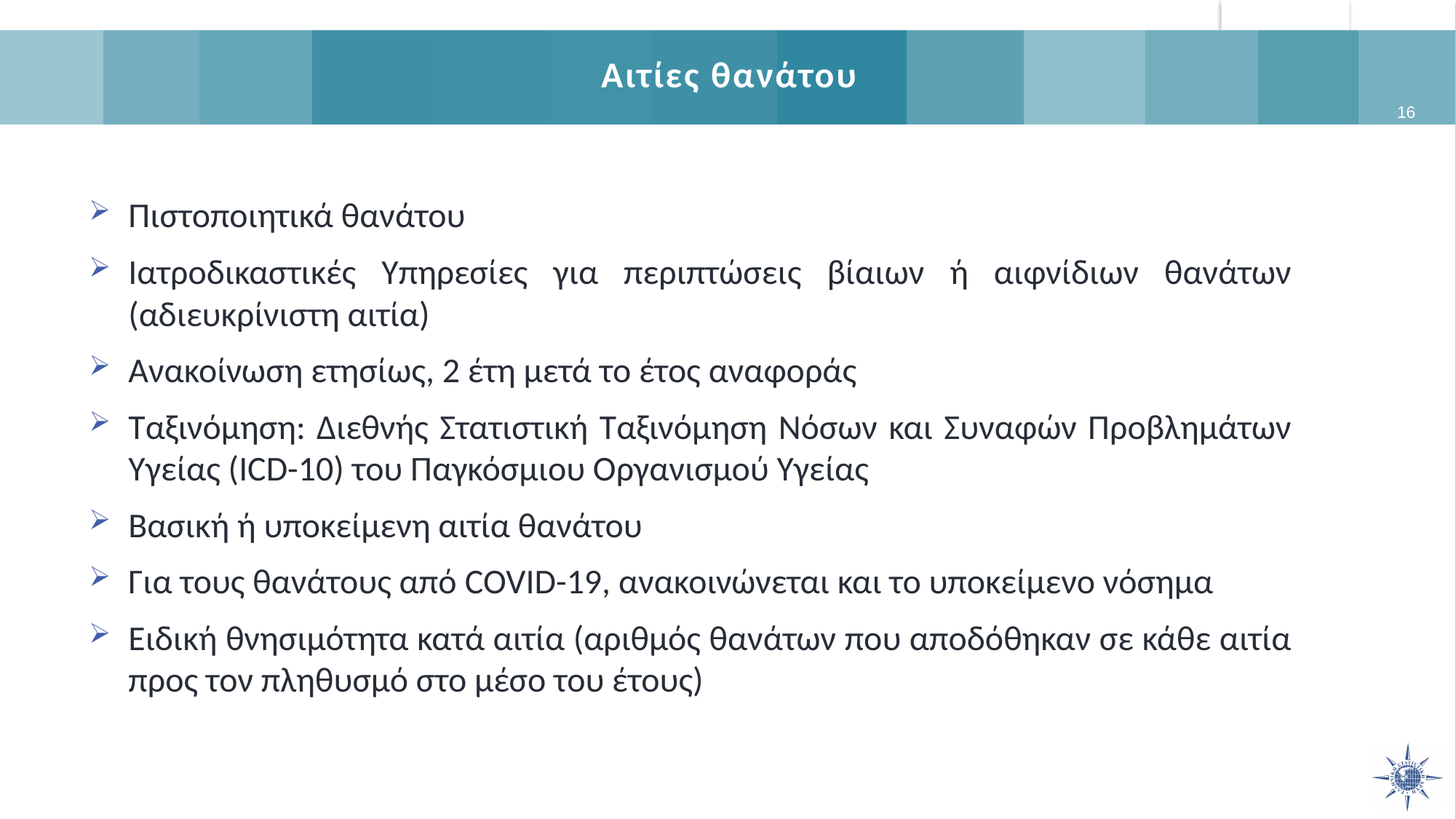

# Αιτίες θανάτου
16
Πιστοποιητικά θανάτου
Ιατροδικαστικές Υπηρεσίες για περιπτώσεις βίαιων ή αιφνίδιων θανάτων (αδιευκρίνιστη αιτία)
Ανακοίνωση ετησίως, 2 έτη μετά το έτος αναφοράς
Ταξινόμηση: Διεθνής Στατιστική Ταξινόμηση Νόσων και Συναφών Προβλημάτων Υγείας (ICD-10) του Παγκόσμιου Οργανισμού Υγείας
Βασική ή υποκείμενη αιτία θανάτου
Για τους θανάτους από COVID-19, ανακοινώνεται και το υποκείμενο νόσημα
Ειδική θνησιμότητα κατά αιτία (αριθμός θανάτων που αποδόθηκαν σε κάθε αιτία προς τον πληθυσμό στο μέσο του έτους)